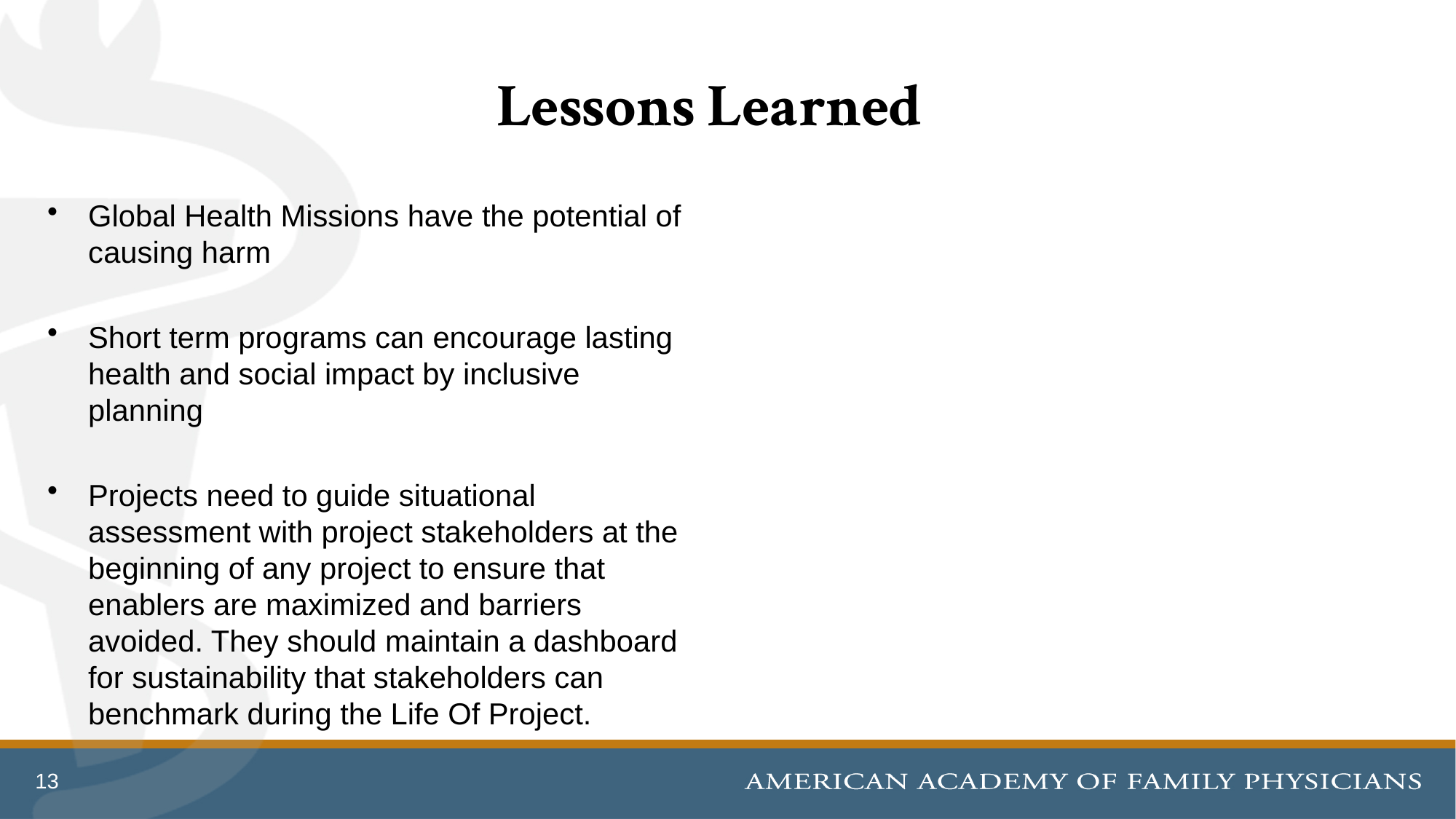

# Lessons Learned
Global Health Missions have the potential of causing harm

Short term programs can encourage lasting health and social impact by inclusive planning

Projects need to guide situational assessment with project stakeholders at the beginning of any project to ensure that enablers are maximized and barriers avoided. They should maintain a dashboard for sustainability that stakeholders can benchmark during the Life Of Project.

13